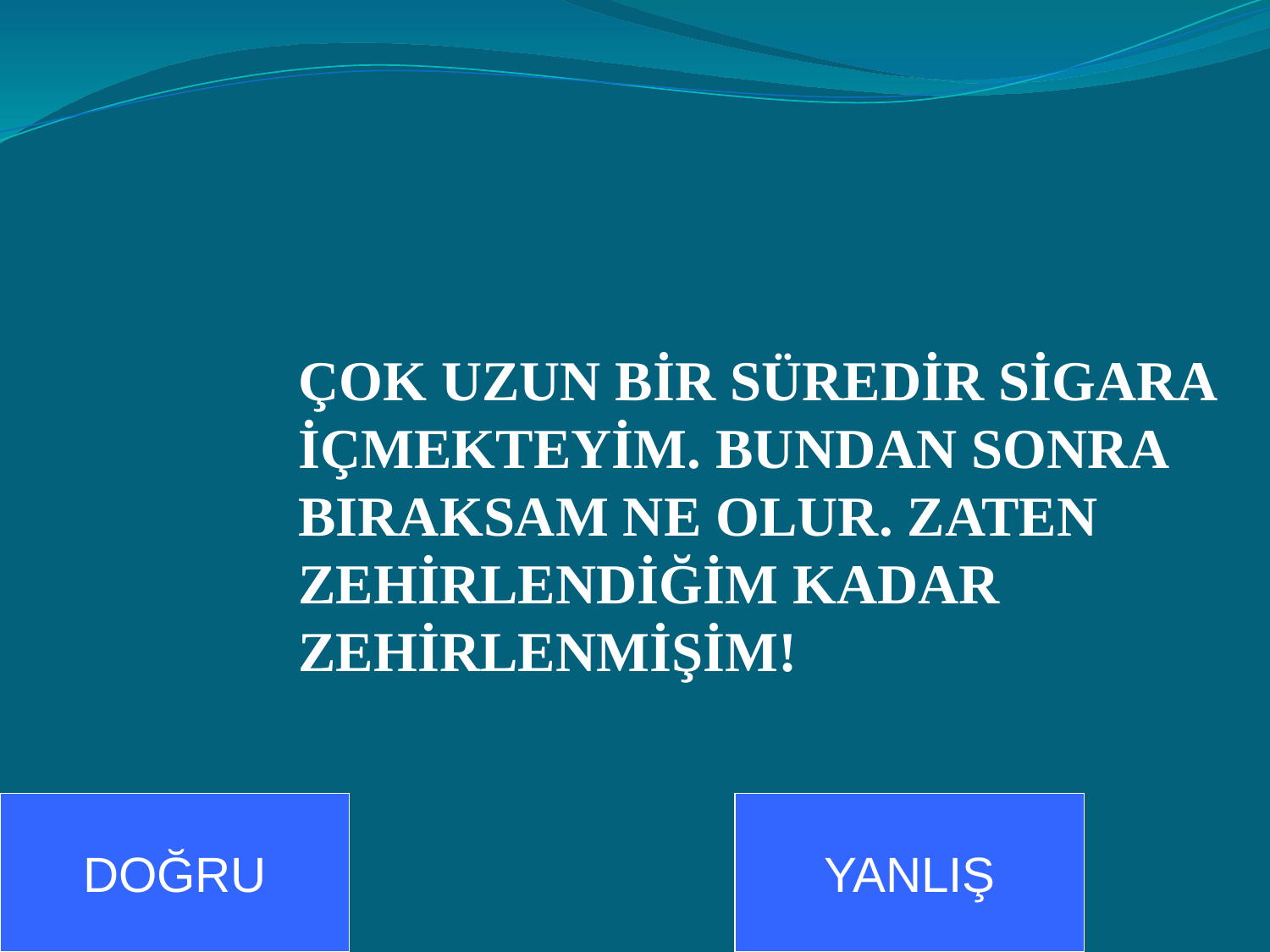

ÇOK UZUN BİR SÜREDİR SİGARA İÇMEKTEYİM. BUNDAN SONRA BIRAKSAM NE OLUR. ZATEN ZEHİRLENDİĞİM KADAR ZEHİRLENMİŞİM!
DOĞRU
YANLIŞ